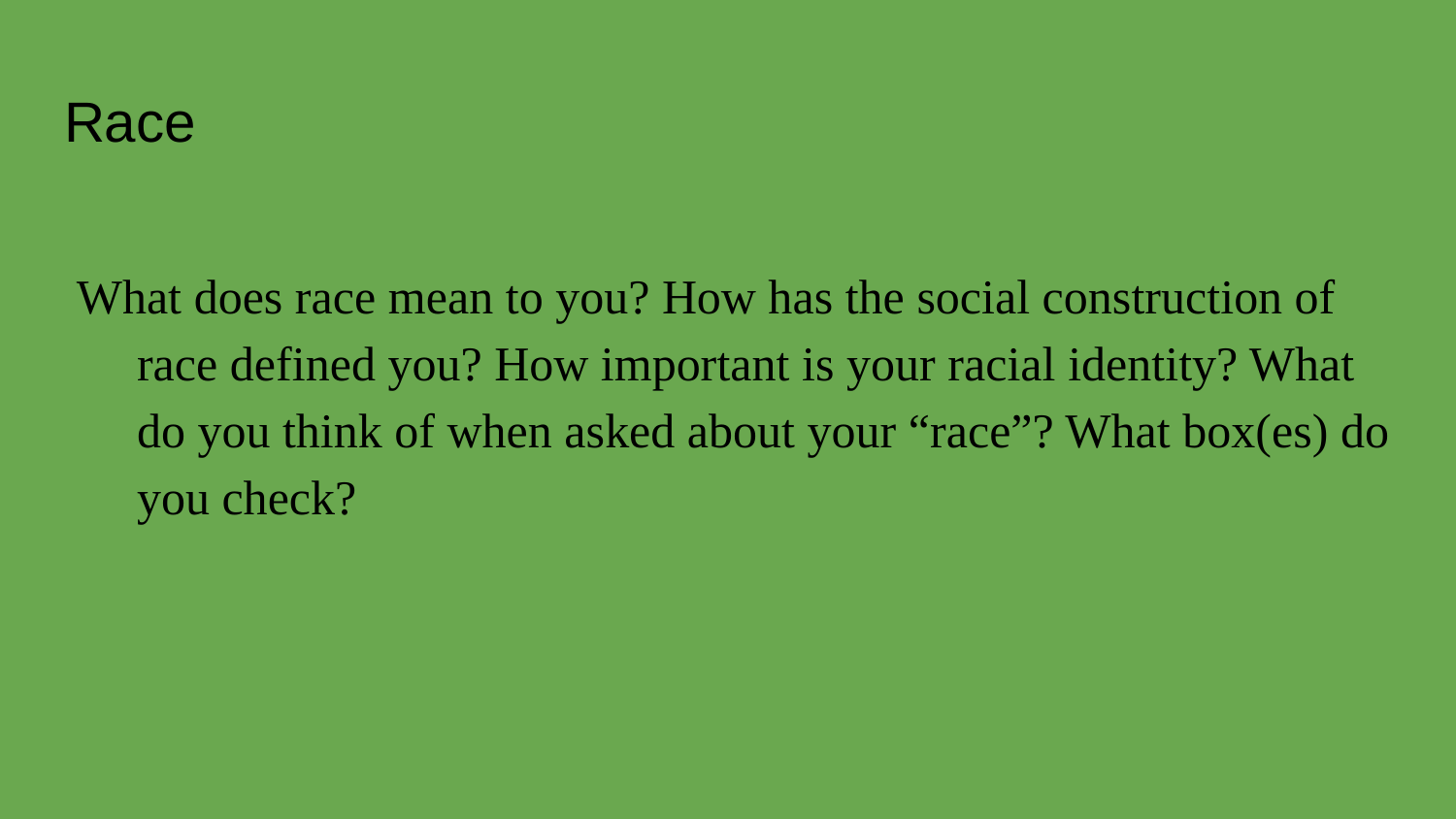

# Race

What does race mean to you? How has the social construction of race defined you? How important is your racial identity? What do you think of when asked about your “race”? What box(es) do you check?